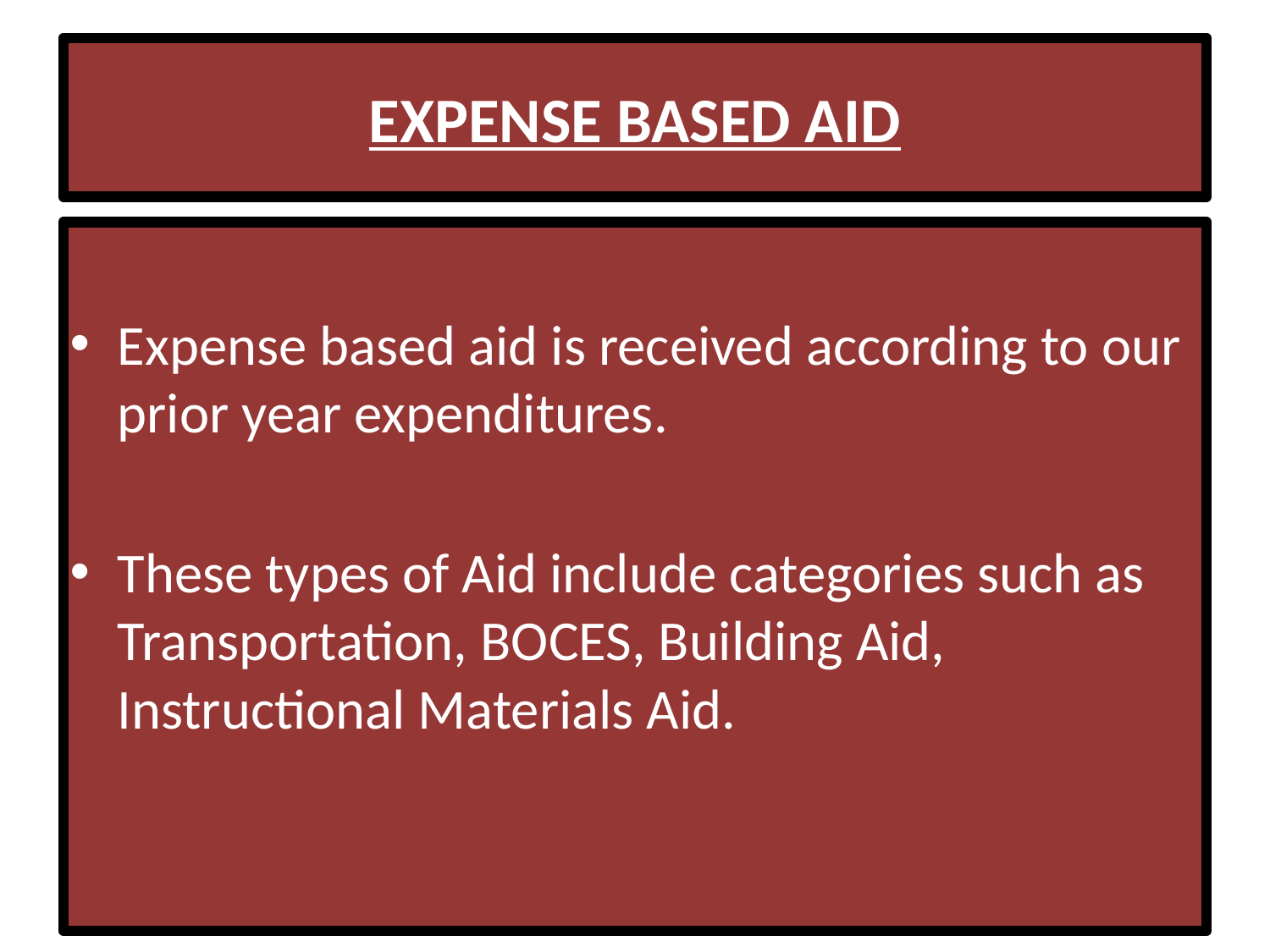

# EXPENSE BASED AID

Expense based aid is received according to our prior year expenditures.

These types of Aid include categories such as Transportation, BOCES, Building Aid, Instructional Materials Aid.